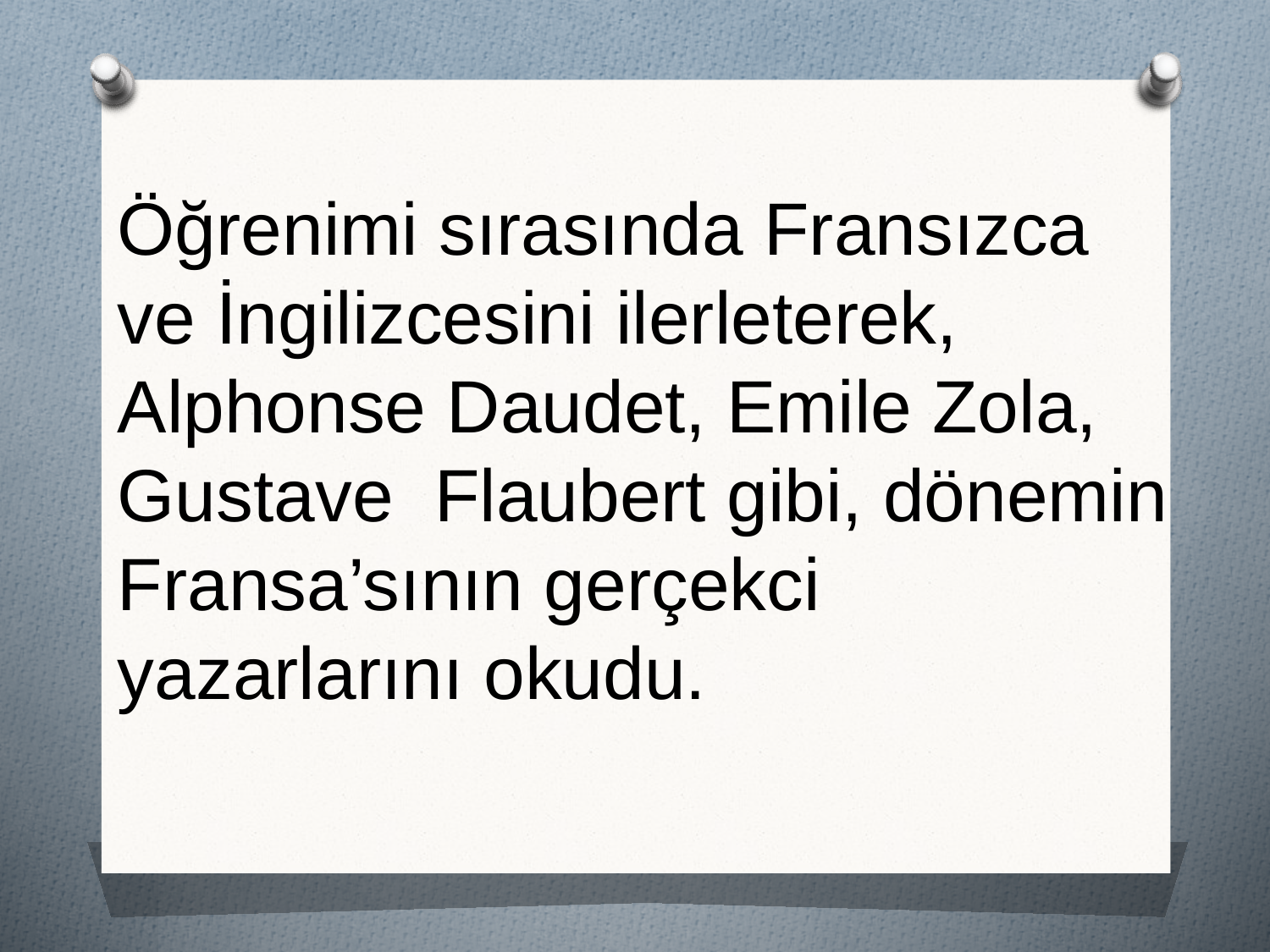

Öğrenimi sırasında Fransızca ve İngilizcesini ilerleterek, Alphonse Daudet, Emile Zola, Gustave  Flaubert gibi, dönemin Fransa’sının gerçekci yazarlarını okudu.